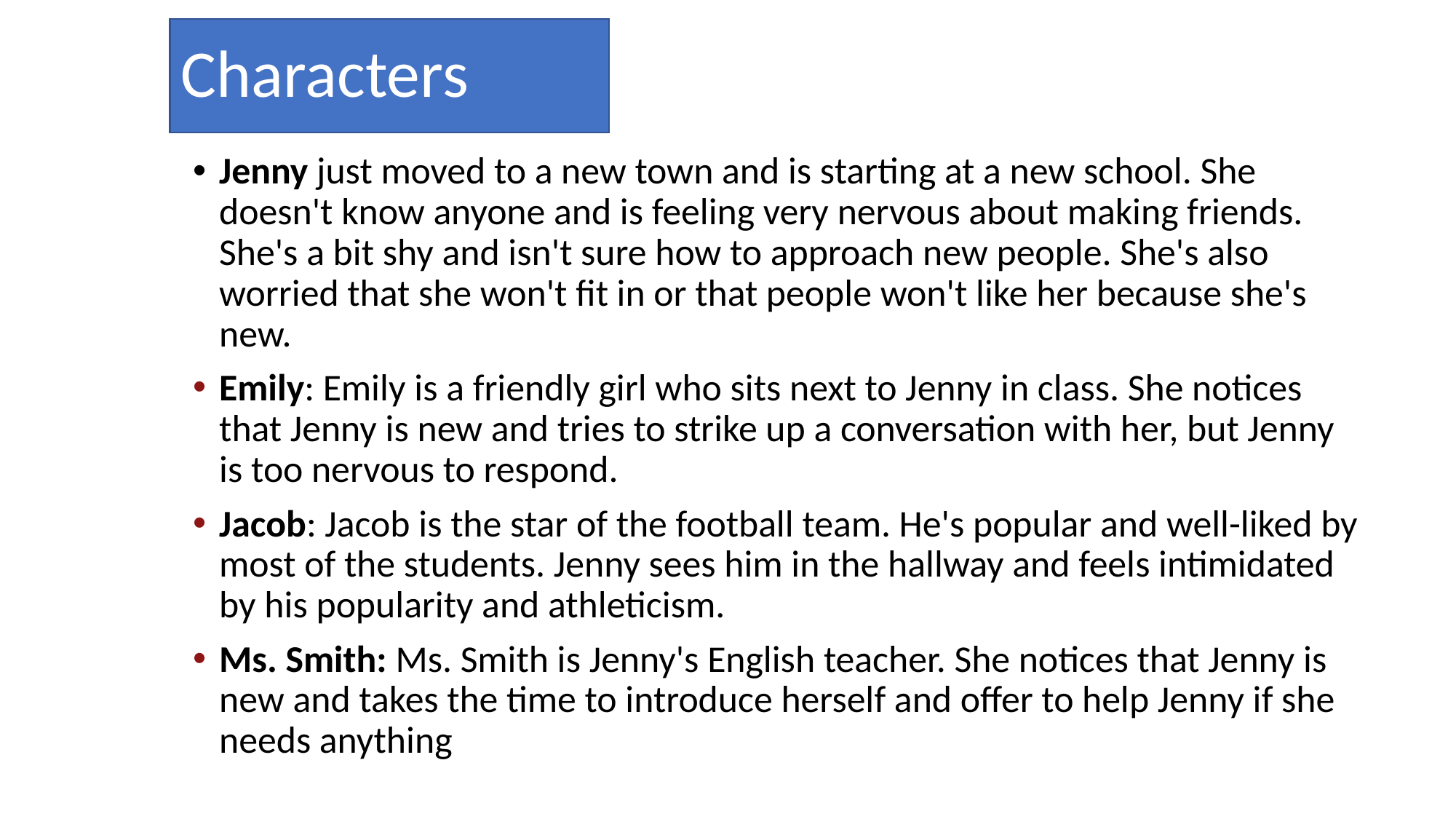

# Characters
Jenny just moved to a new town and is starting at a new school. She doesn't know anyone and is feeling very nervous about making friends. She's a bit shy and isn't sure how to approach new people. She's also worried that she won't fit in or that people won't like her because she's new.
Emily: Emily is a friendly girl who sits next to Jenny in class. She notices that Jenny is new and tries to strike up a conversation with her, but Jenny is too nervous to respond.
Jacob: Jacob is the star of the football team. He's popular and well-liked by most of the students. Jenny sees him in the hallway and feels intimidated by his popularity and athleticism.
Ms. Smith: Ms. Smith is Jenny's English teacher. She notices that Jenny is new and takes the time to introduce herself and offer to help Jenny if she needs anything